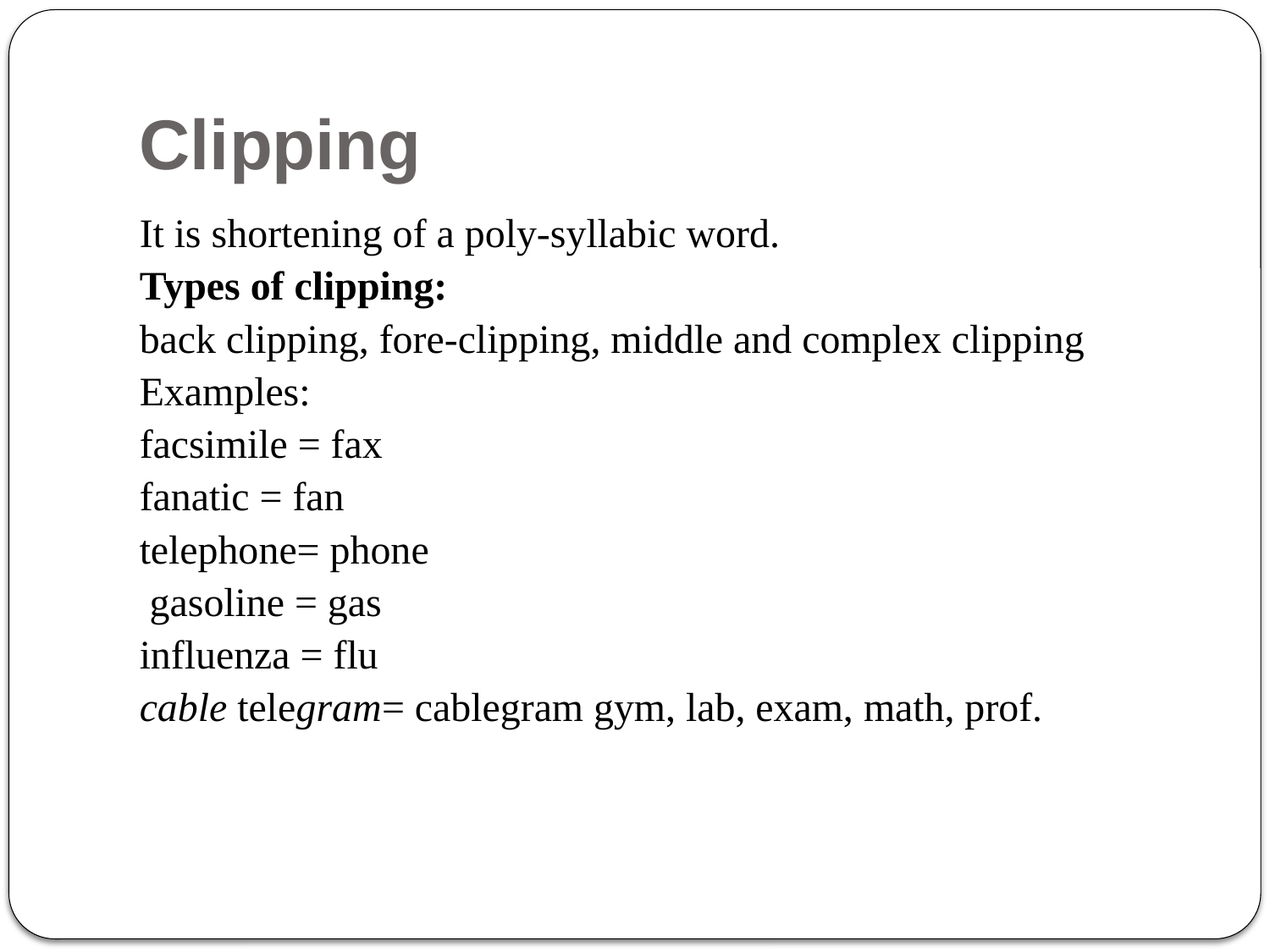

# Clipping
It is shortening of a poly-syllabic word.
Types of clipping:
back clipping, fore-clipping, middle and complex clipping
Examples:
facsimile = fax
fanatic = fan
telephone= phone
 gasoline = gas
influenza = flu
cable telegram= cablegram gym, lab, exam, math, prof.